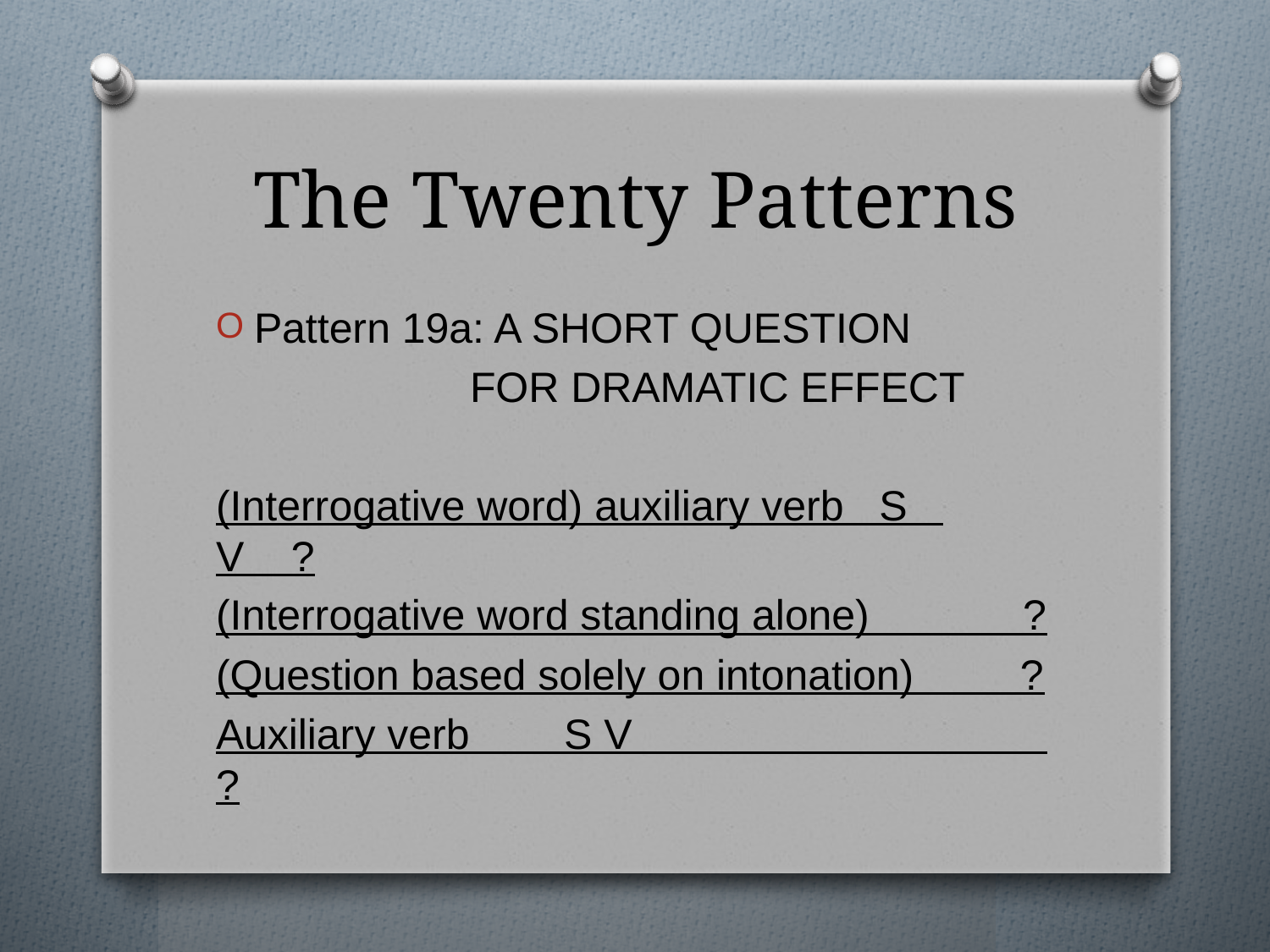

# The Twenty Patterns
Pattern 19a: A SHORT QUESTION
		FOR DRAMATIC EFFECT

(Interrogative word) auxiliary verb   S    V    ?
(Interrogative word standing alone)             ?
(Question based solely on intonation)         ?
Auxiliary verb        S V                                    ?